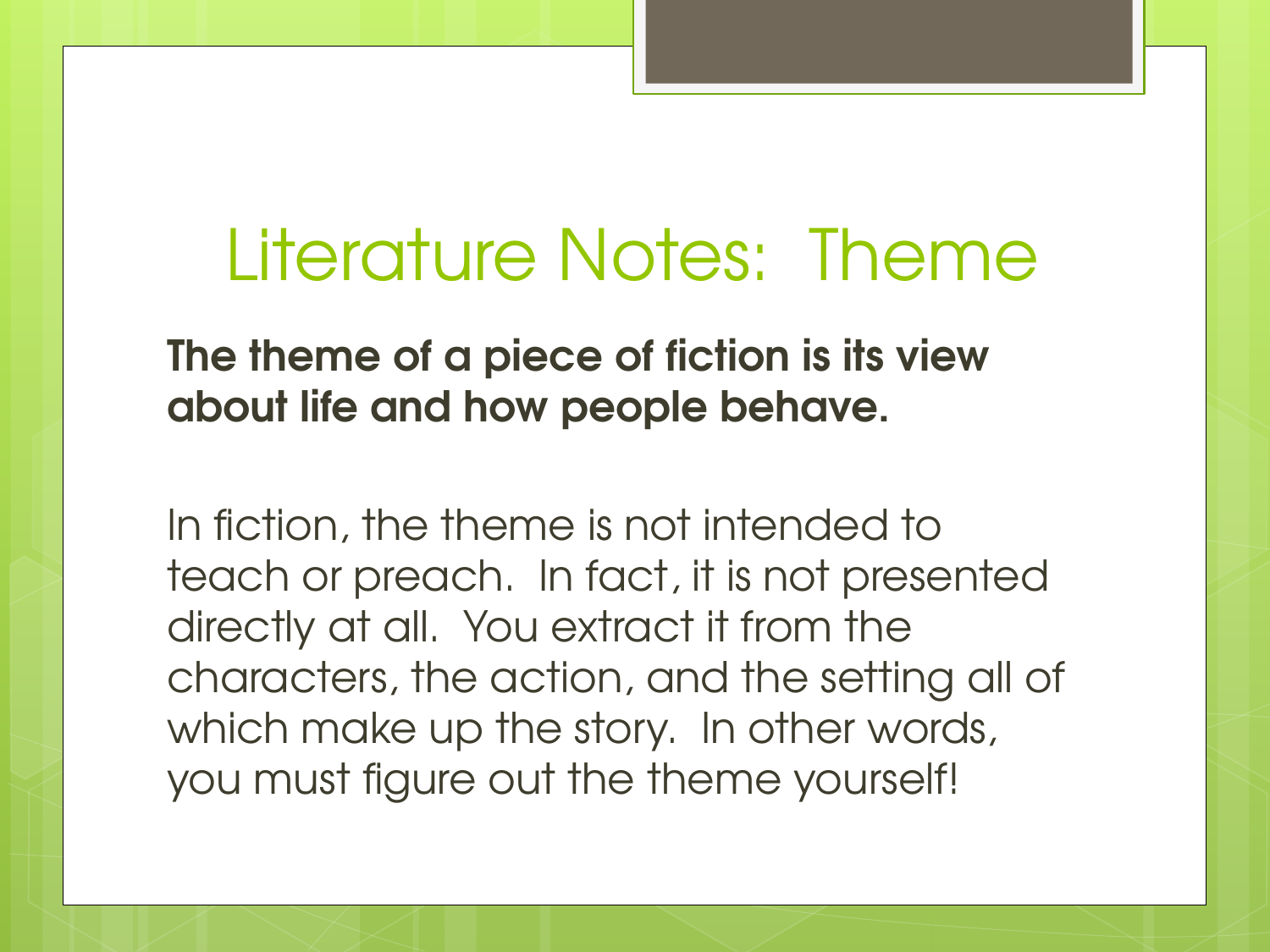

# Literature Notes:  Theme
The theme of a piece of fiction is its view about life and how people behave.

In fiction, the theme is not intended to teach or preach.  In fact, it is not presented directly at all.  You extract it from the characters, the action, and the setting all of which make up the story.  In other words, you must figure out the theme yourself!